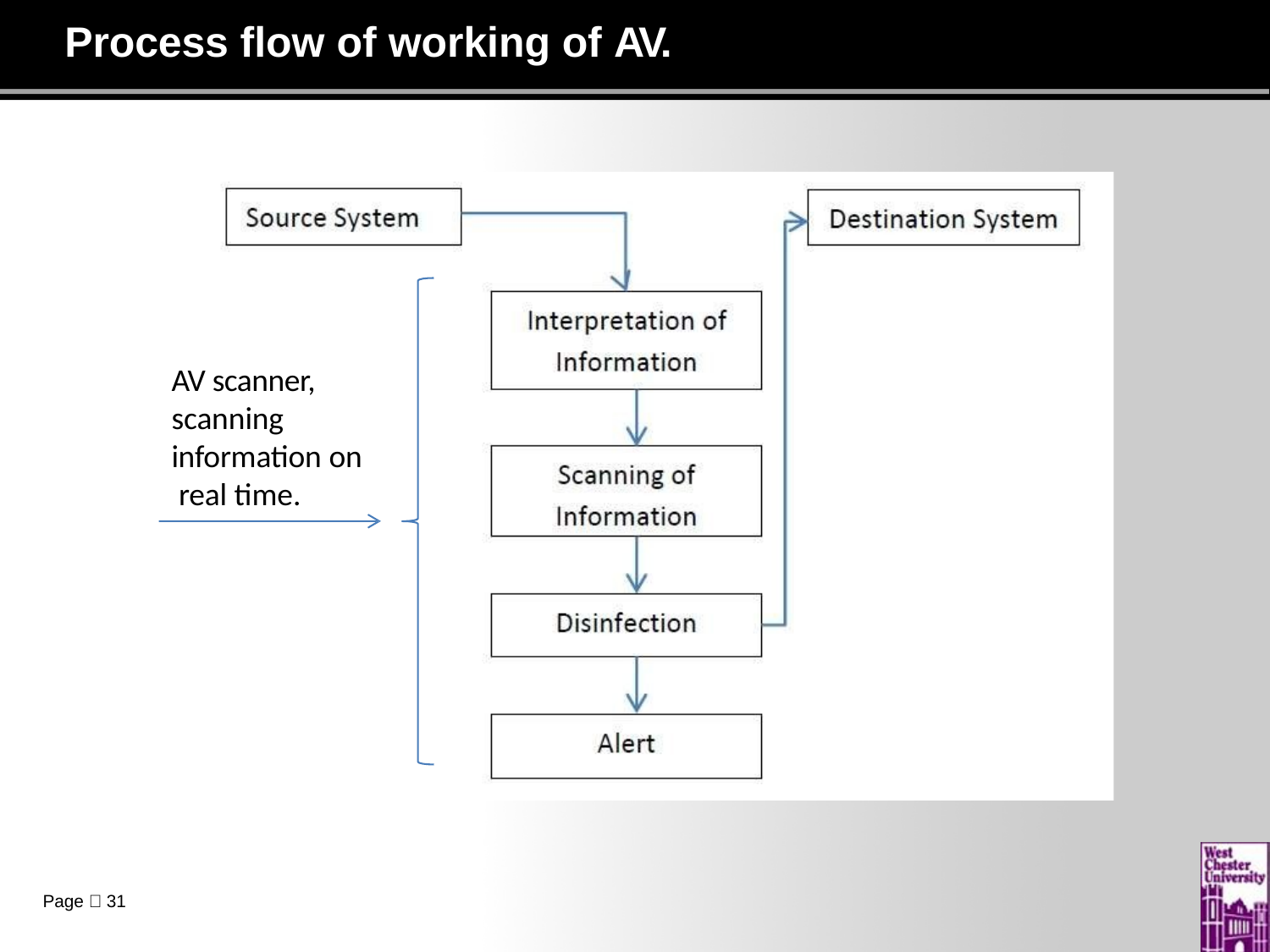

# Process flow of working of AV.

AV scanner,  scanning  information on  real time.